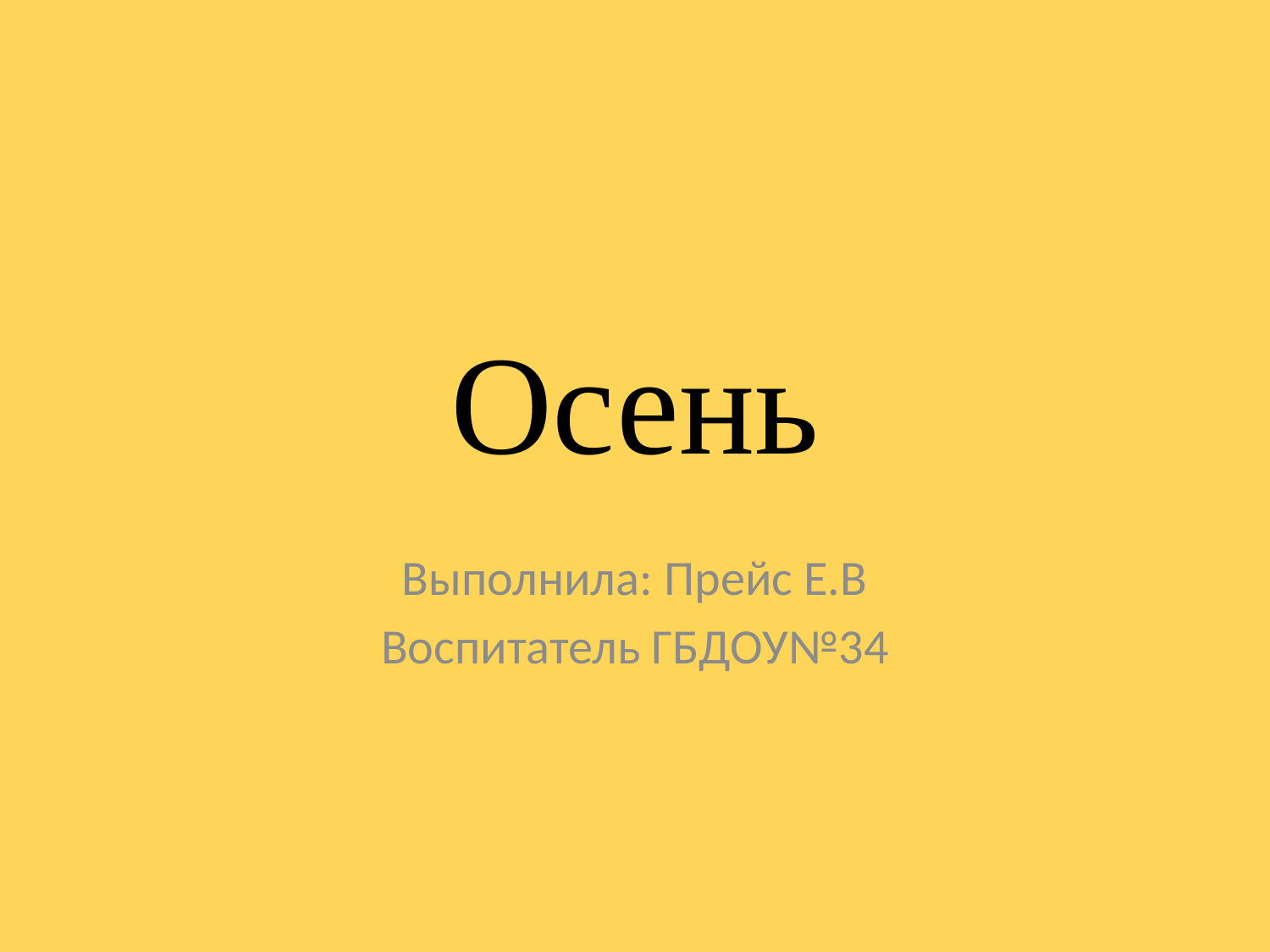

# Осень
Выполнила: Прейс Е.В
Воспитатель ГБДОУ№34